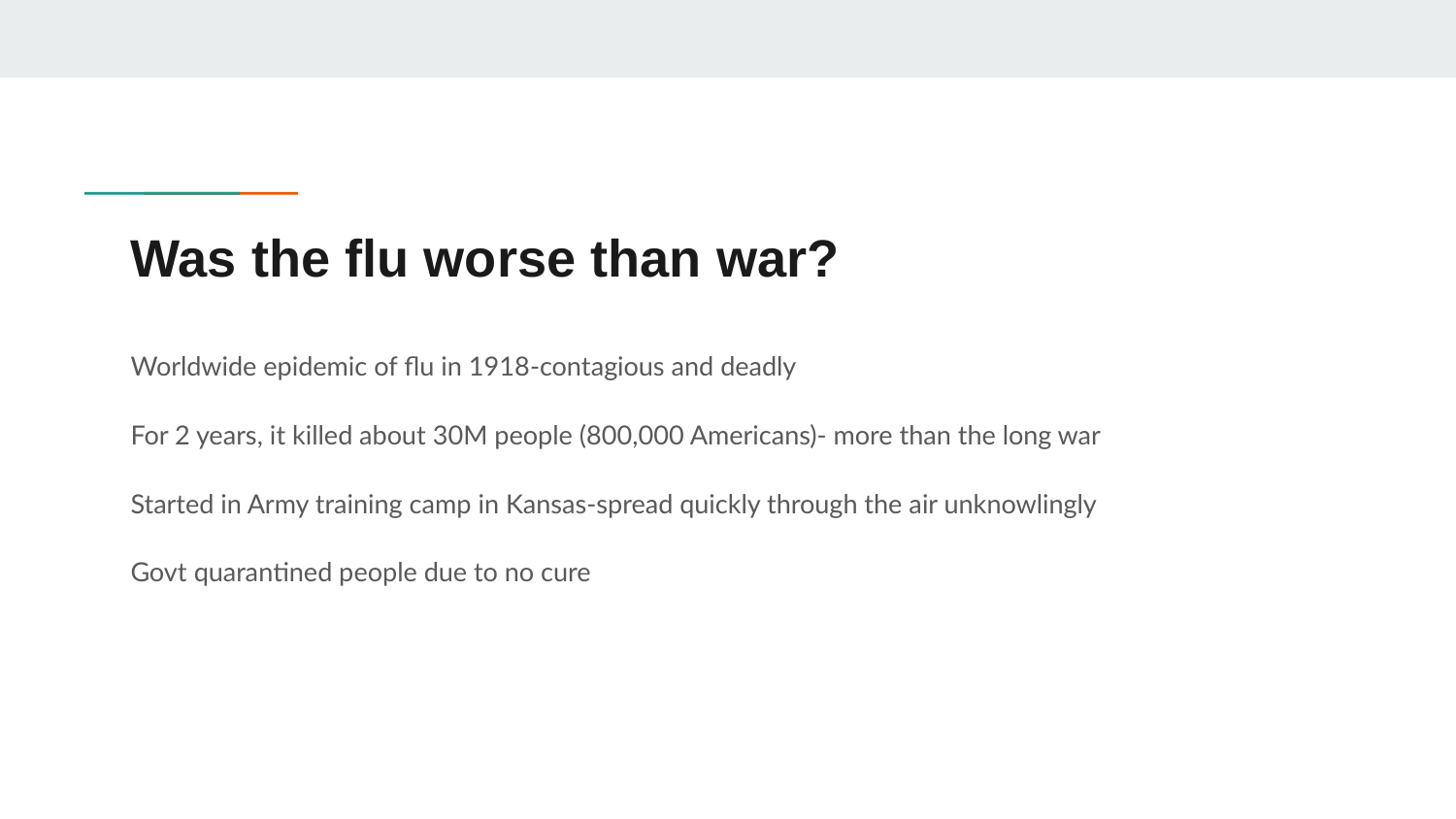

# Was the flu worse than war?
Worldwide epidemic of flu in 1918-contagious and deadly
For 2 years, it killed about 30M people (800,000 Americans)- more than the long war
Started in Army training camp in Kansas-spread quickly through the air unknowlingly
Govt quarantined people due to no cure